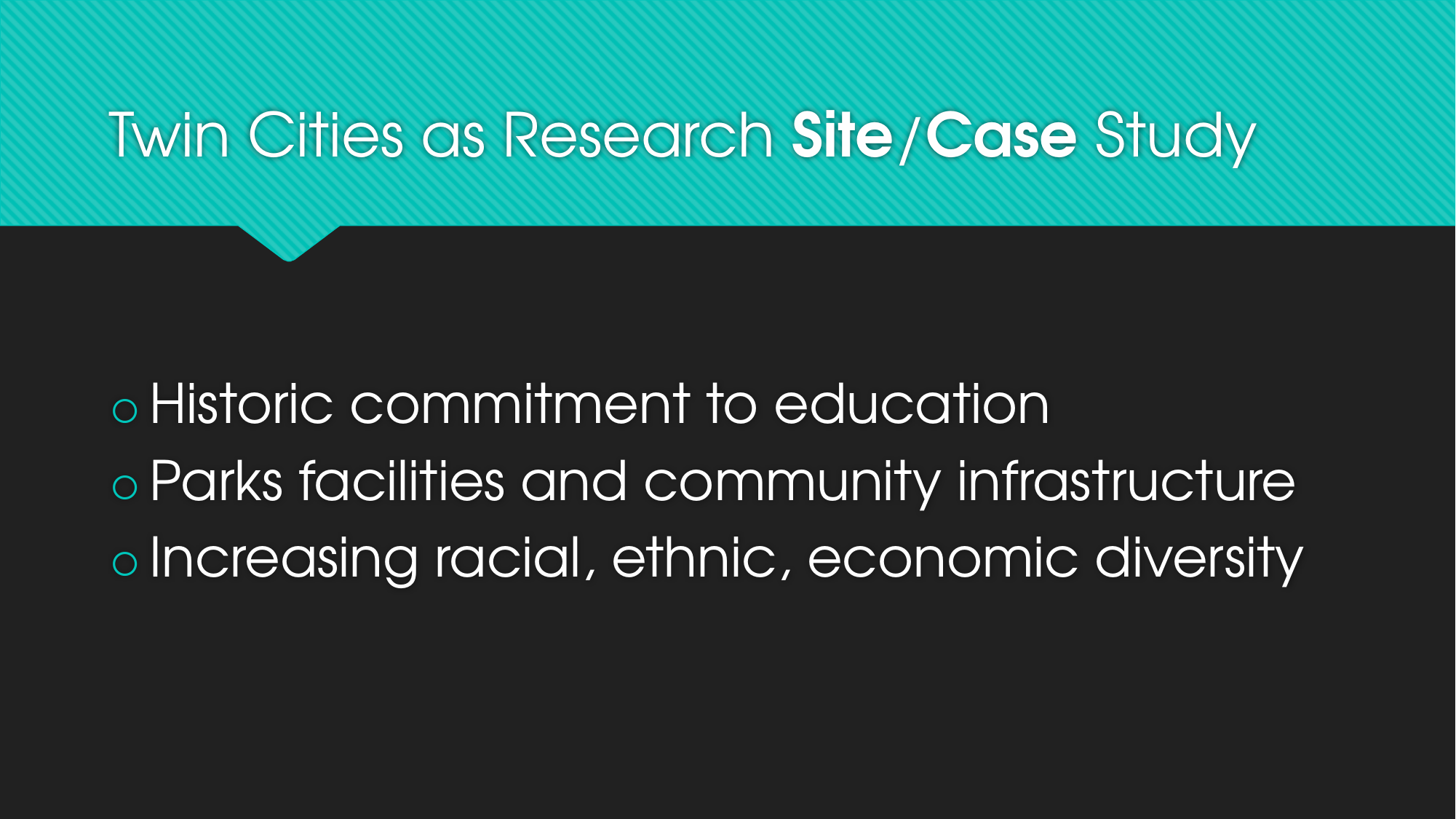

# Twin Cities as Research Site/Case Study
Historic commitment to education
Parks facilities and community infrastructure
Increasing racial, ethnic, economic diversity